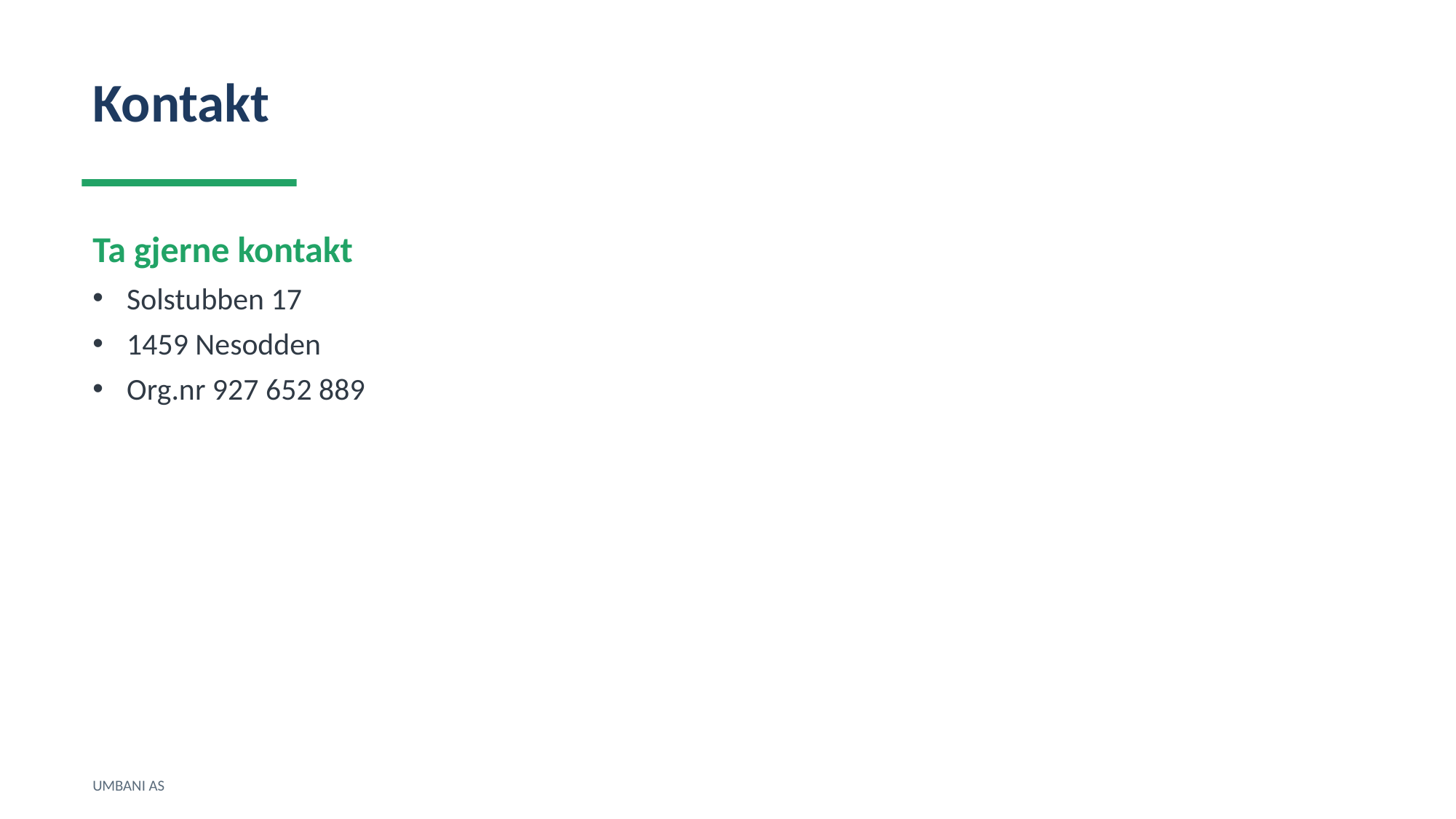

Kontakt

Ta gjerne kontakt
Solstubben 17
1459 Nesodden
Org.nr 927 652 889
UMBANI AS